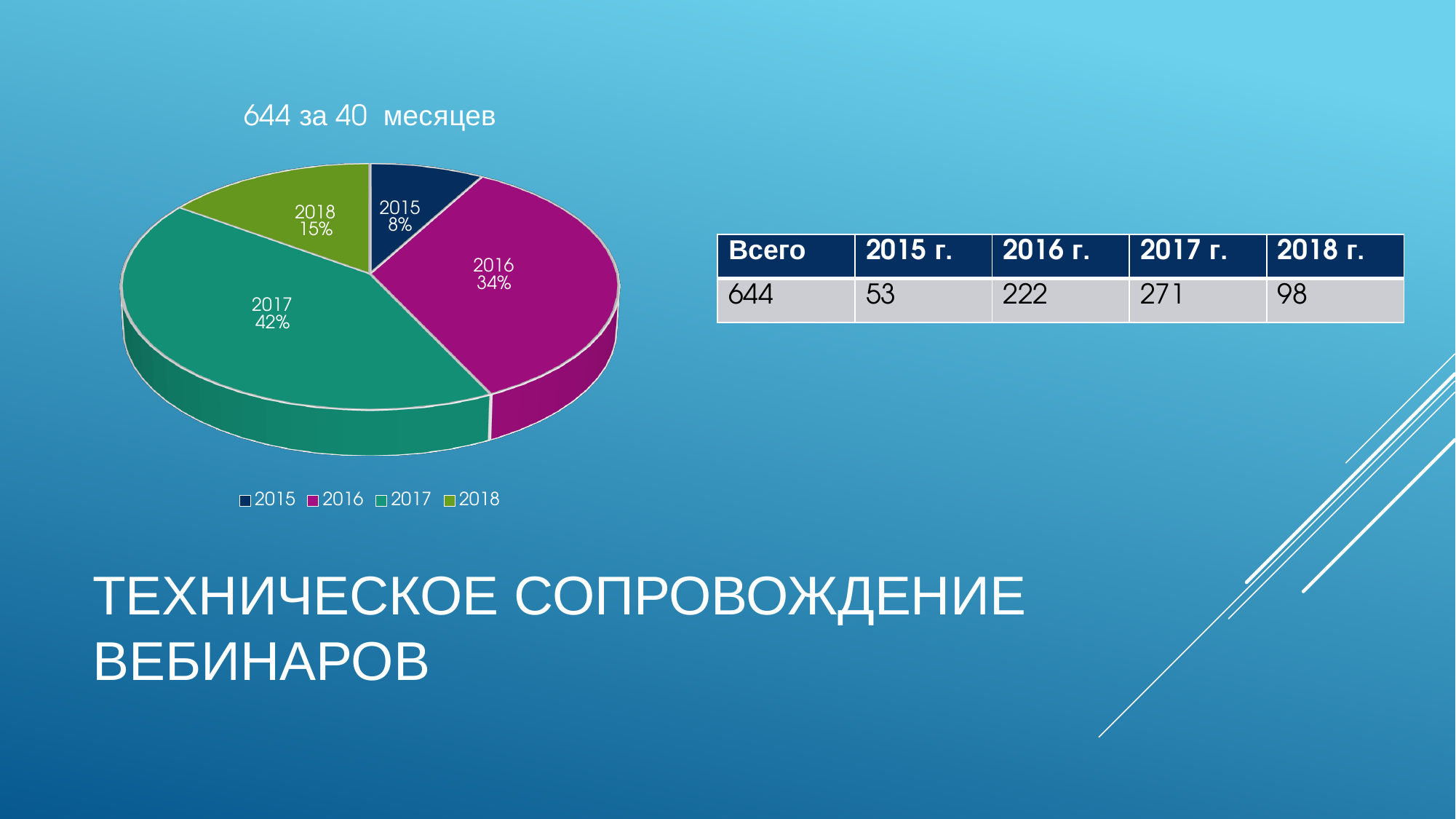

[unsupported chart]

| Всего | 2015 г. | 2016 г. | 2017 г. | 2018 г. |
| --- | --- | --- | --- | --- |
| 644 | 53 | 222 | 271 | 98 |
# Техническое сопровождение вебинаров